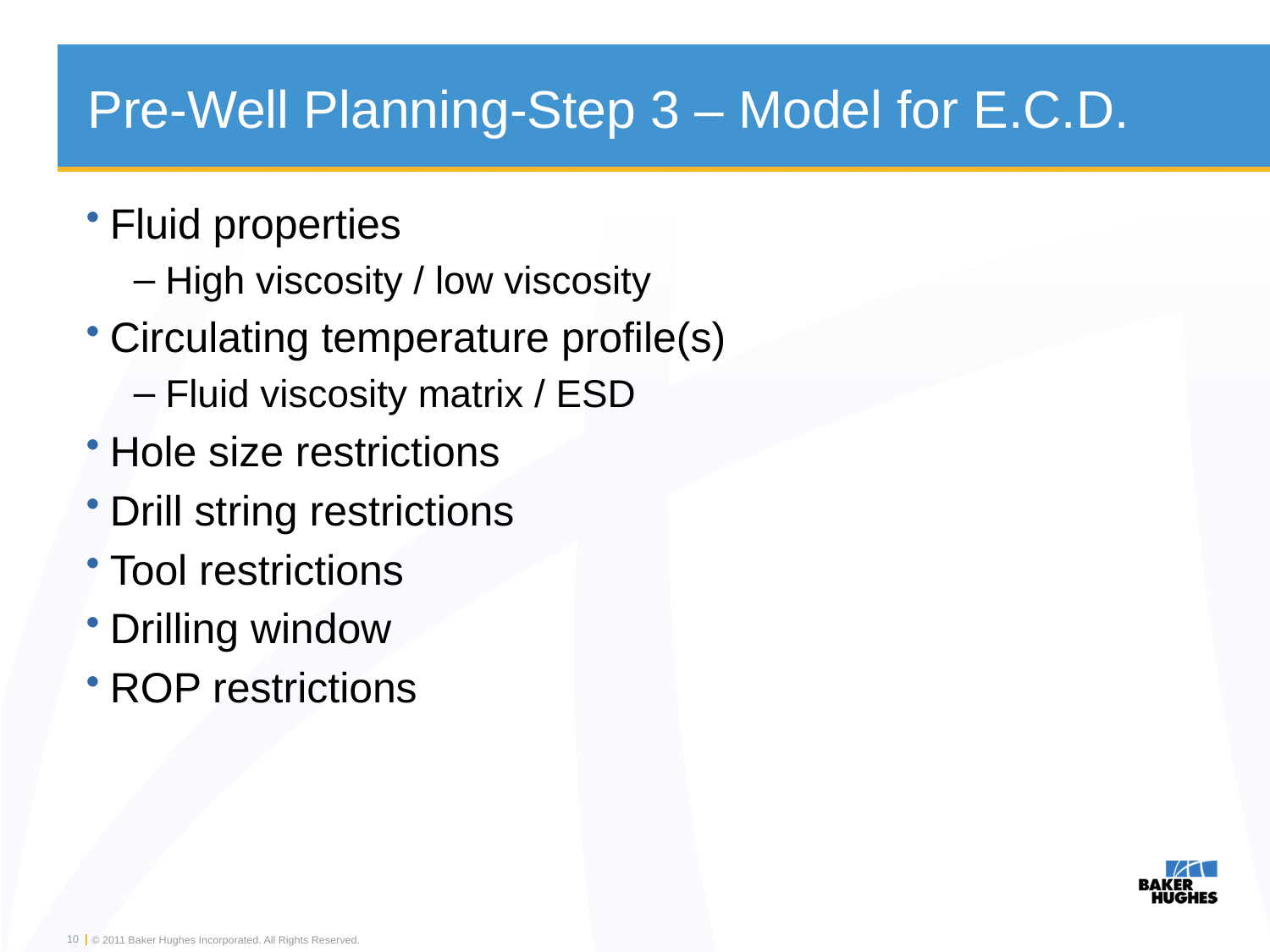

# Pre-Well Planning-Step 3 – Model for E.C.D.
Fluid properties
High viscosity / low viscosity
Circulating temperature profile(s)
Fluid viscosity matrix / ESD
Hole size restrictions
Drill string restrictions
Tool restrictions
Drilling window
ROP restrictions
10
© 2011 Baker Hughes Incorporated. All Rights Reserved.